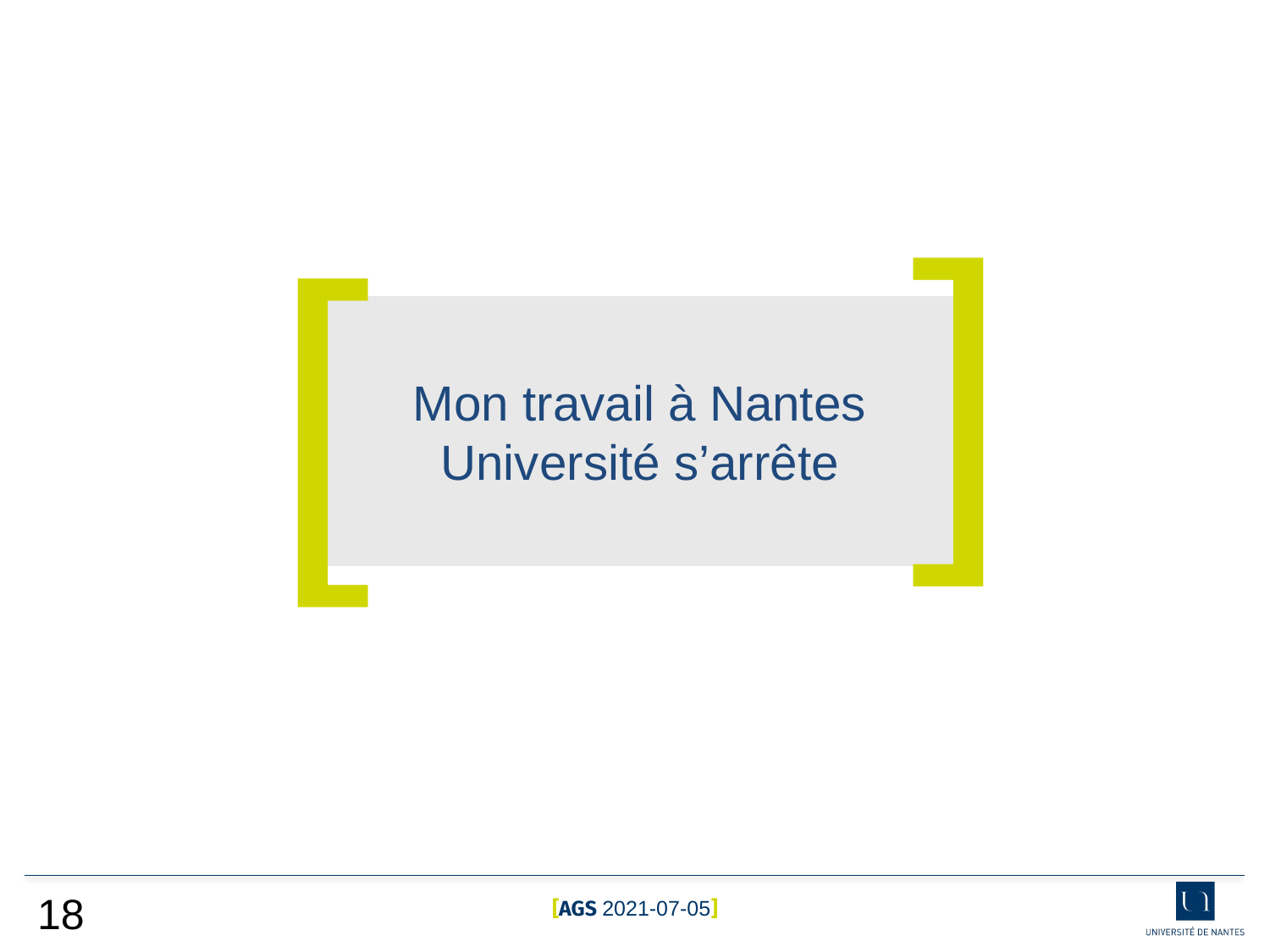

Mon travail à Nantes Université s’arrête
[AGS 2021-07-05]